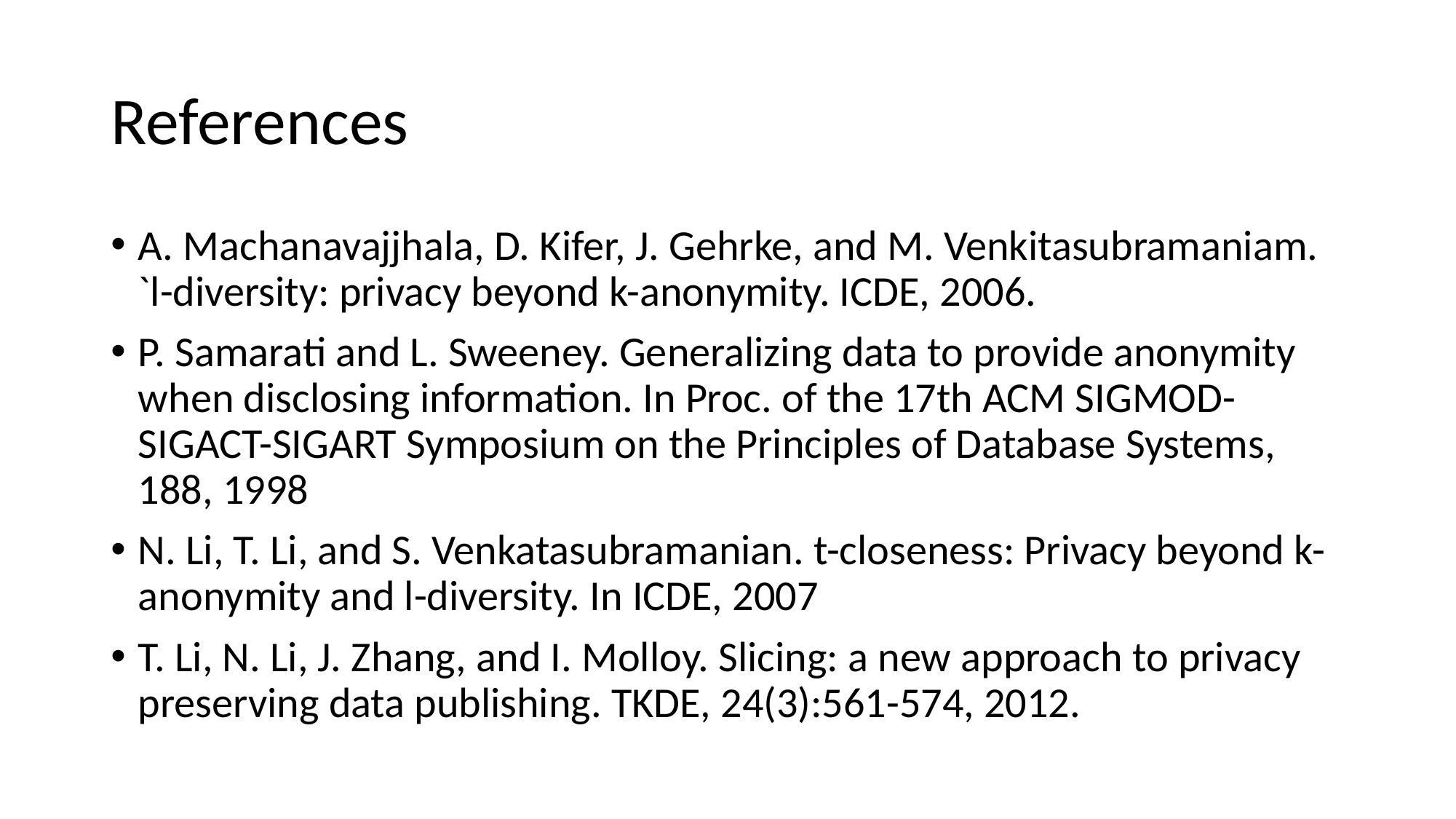

# References
A. Machanavajjhala, D. Kifer, J. Gehrke, and M. Venkitasubramaniam. `l-diversity: privacy beyond k-anonymity. ICDE, 2006.
P. Samarati and L. Sweeney. Generalizing data to provide anonymity when disclosing information. In Proc. of the 17th ACM SIGMOD-SIGACT-SIGART Symposium on the Principles of Database Systems, 188, 1998
N. Li, T. Li, and S. Venkatasubramanian. t-closeness: Privacy beyond k-anonymity and l-diversity. In ICDE, 2007
T. Li, N. Li, J. Zhang, and I. Molloy. Slicing: a new approach to privacy preserving data publishing. TKDE, 24(3):561-574, 2012.